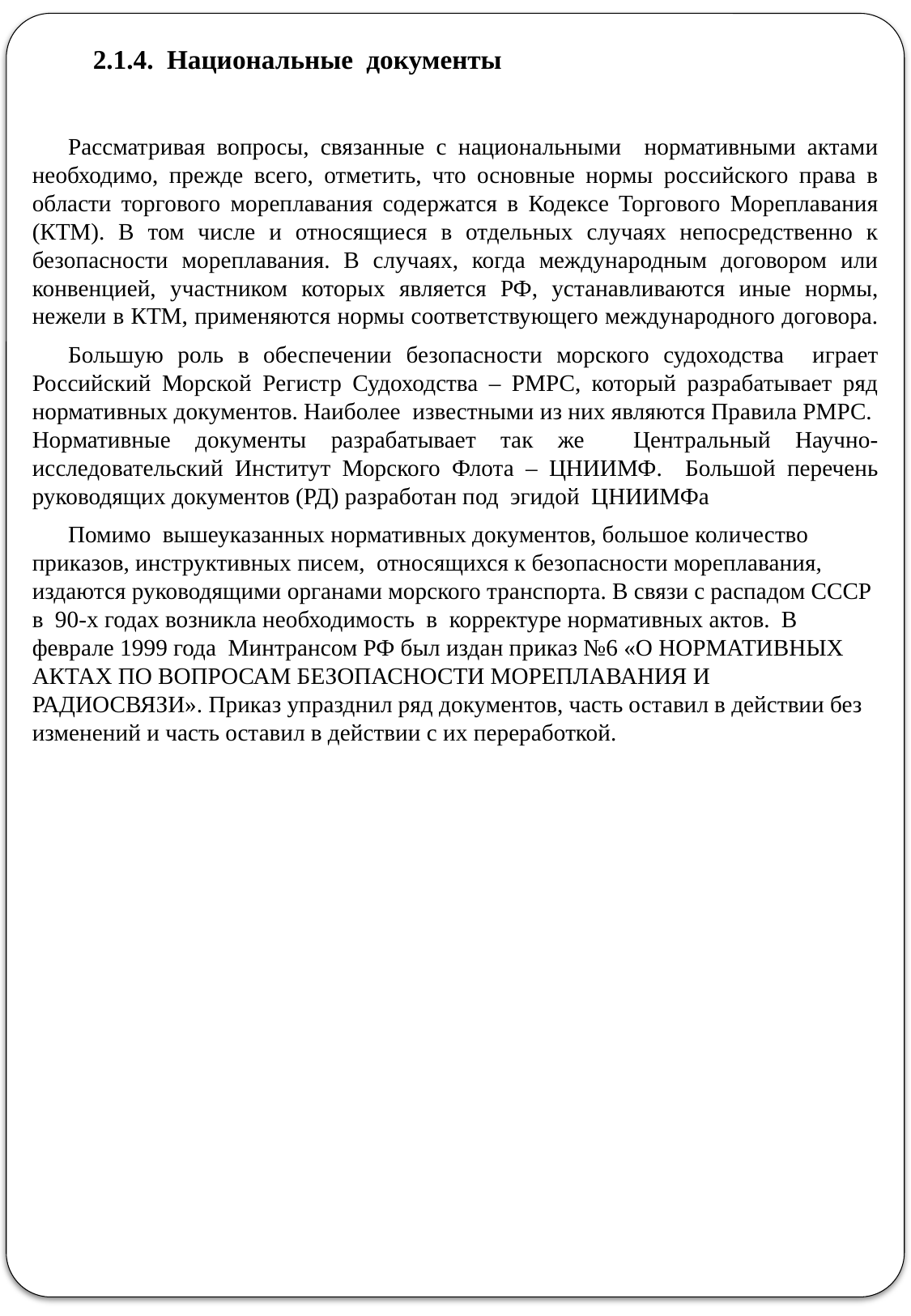

2.1.4.  Национальные  документы

Рассматривая вопросы, связанные с национальными  нормативными актами необходимо, прежде всего, отметить, что основные нормы российского права в области торгового мореплавания содержатся в Кодексе Торгового Мореплавания (КТМ). В том числе и относящиеся в отдельных случаях непосредственно к безопасности мореплавания. В случаях, когда международным договором или конвенцией, участником которых является РФ, устанавливаются иные нормы, нежели в КТМ, применяются нормы соответствующего международного договора.
Большую роль в обеспечении безопасности морского судоходства  играет Российский Морской Регистр Судоходства – РМРС, который разрабатывает ряд нормативных документов. Наиболее  известными из них являются Правила РМРС.  Нормативные документы разрабатывает так же  Центральный Научно-исследовательский Институт Морского Флота – ЦНИИМФ.  Большой перечень руководящих документов (РД) разработан под  эгидой  ЦНИИМФа
Помимо  вышеуказанных нормативных документов, большое количество приказов, инструктивных писем,  относящихся к безопасности мореплавания,  издаются руководящими органами морского транспорта. В связи с распадом СССР  в  90-х годах возникла необходимость  в  корректуре нормативных актов.  В феврале 1999 года  Минтрансом РФ был издан приказ №6 «О НОРМАТИВНЫХ АКТАХ ПО ВОПРОСАМ БЕЗОПАСНОСТИ МОРЕПЛАВАНИЯ И РАДИОСВЯЗИ». Приказ упразднил ряд документов, часть оставил в действии без изменений и часть оставил в действии с их переработкой.